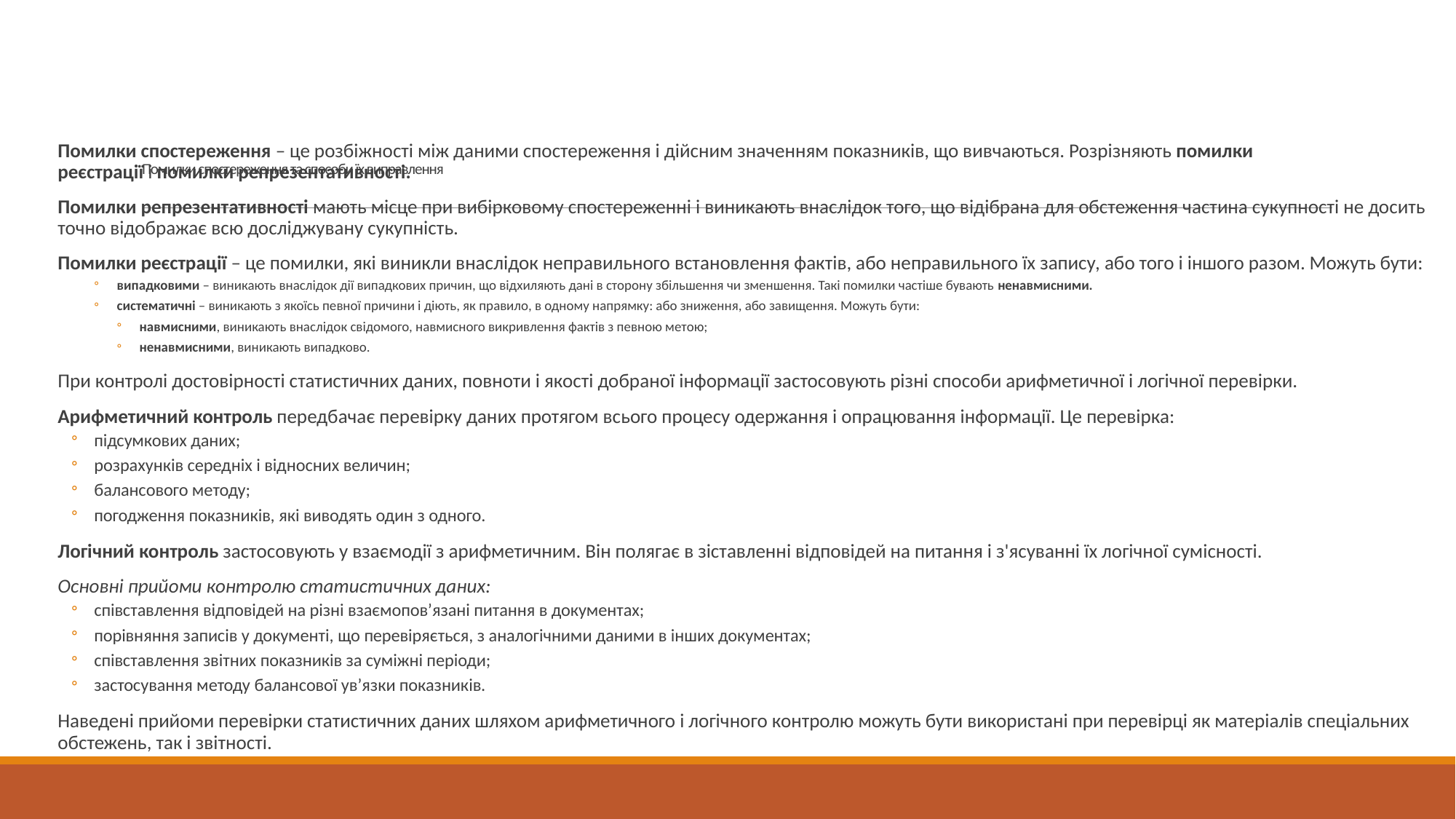

Помилки спостереження – це розбіжності між даними спостереження і дійсним значенням показників, що вивчаються. Розрізняють помилки реєстрації і помилки репрезентативності.
Помилки репрезентативності мають місце при вибірковому спостереженні і виникають внаслідок того, що відібрана для обстеження частина сукупності не досить точно відображає всю досліджувану сукупність.
Помилки реєстрації – це помилки, які виникли внаслідок неправильного встановлення фактів, або неправильного їх запису, або того і іншого разом. Можуть бути:
випадковими – виникають внаслідок дії випадкових причин, що відхиляють дані в сторону збільшення чи зменшення. Такі помилки частіше бувають ненавмисними.
систематичні – виникають з якоїсь певної причини і діють, як правило, в одному напрямку: або зниження, або завищення. Можуть бути:
навмисними, виникають внаслідок свідомого, навмисного викривлення фактів з певною метою;
ненавмисними, виникають випадково.
При контролі достовірності статистичних даних, повноти і якості добраної інформації застосовують різні способи арифметичної і логічної перевірки.
Арифметичний контроль передбачає перевірку даних протягом всього процесу одержання і опрацювання інформації. Це перевірка:
підсумкових даних;
розрахунків середніх і відносних величин;
балансового методу;
погодження показників, які виводять один з одного.
Логічний контроль застосовують у взаємодії з арифметичним. Він полягає в зіставленні відповідей на питання і з'ясуванні їх логічної сумісності.
Основні прийоми контролю статистичних даних:
співставлення відповідей на різні взаємопов’язані питання в документах;
порівняння записів у документі, що перевіряється, з аналогічними даними в інших документах;
співставлення звітних показників за суміжні періоди;
застосування методу балансової ув’язки показників.
Наведені прийоми перевірки статистичних даних шляхом арифметичного і логічного контролю можуть бути використані при перевірці як матеріалів спеціальних обстежень, так і звітності.

# Помилки спостереження та способи їх виправлення